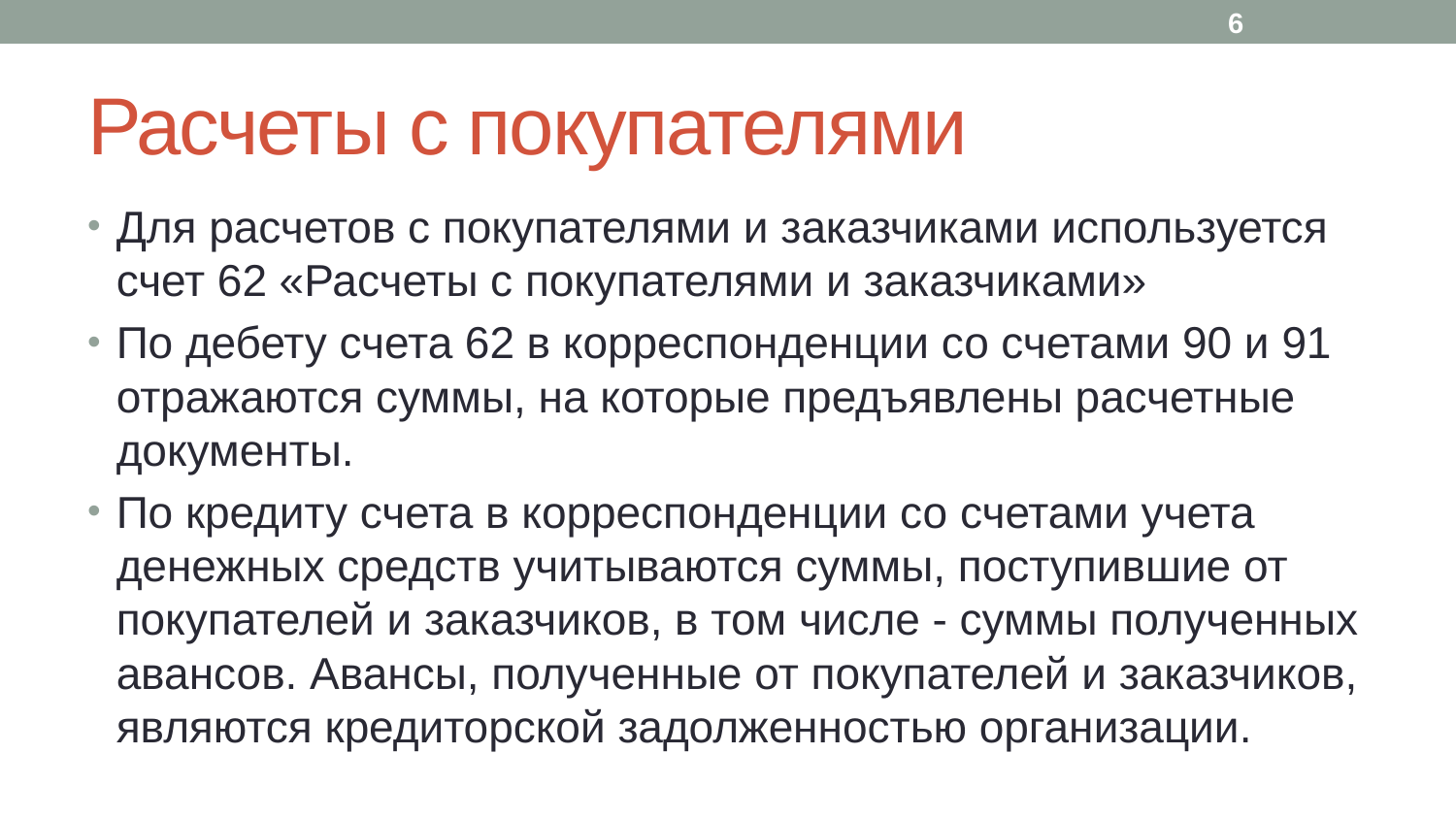

6
# Расчеты с покупателями
Для расчетов с покупателями и заказчиками используется счет 62 «Расчеты с покупателями и заказчиками»
По дебету счета 62 в корреспонденции со счетами 90 и 91 отражаются суммы, на которые предъявлены расчетные документы.
По кредиту счета в корреспонденции со счетами учета денежных средств учитываются суммы, поступившие от покупателей и заказчиков, в том числе - суммы полученных авансов. Авансы, полученные от покупателей и заказчиков, являются кредиторской задолженностью организации.